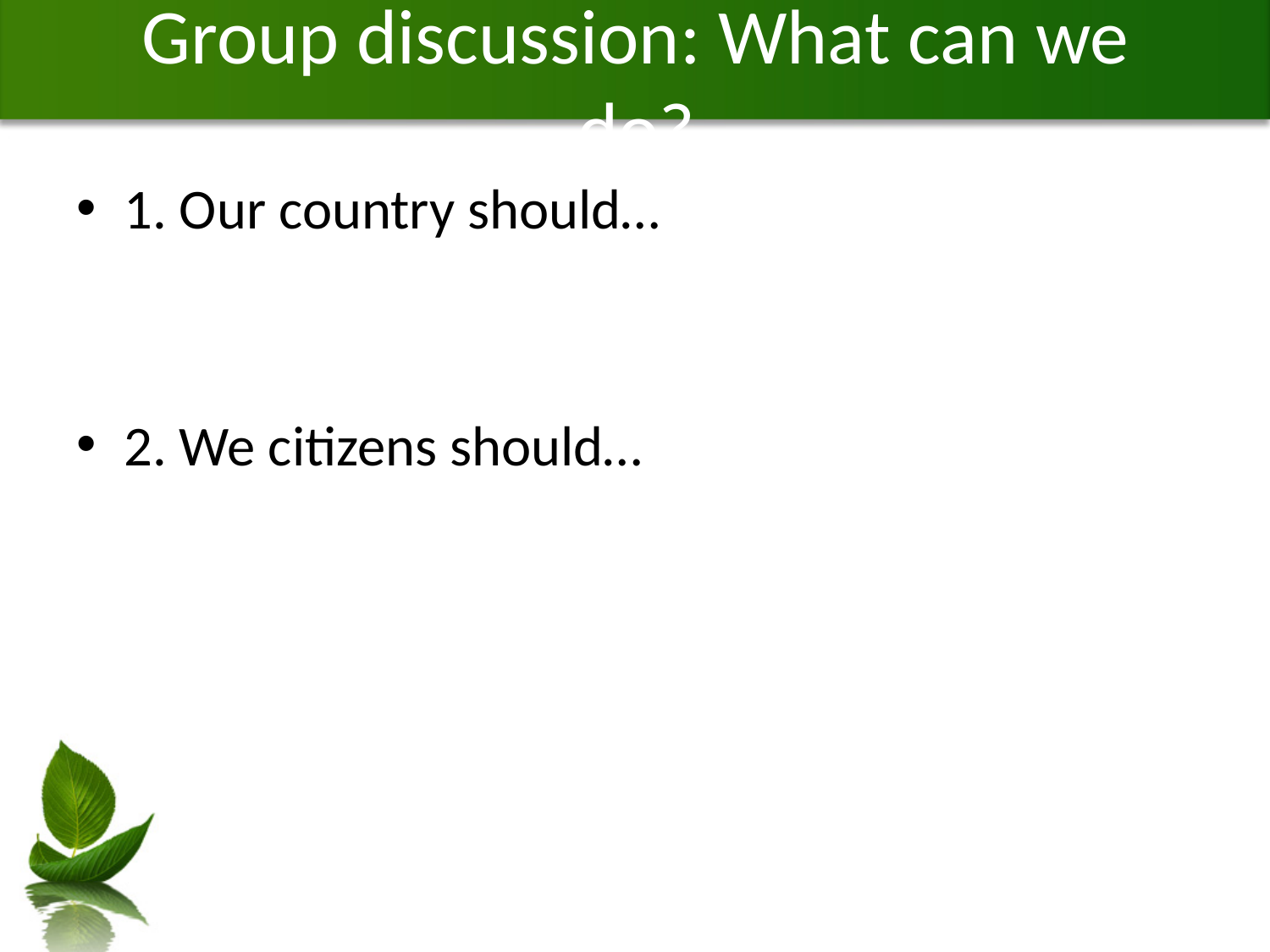

# Group discussion: What can we do?
1. Our country should…

2. We citizens should…